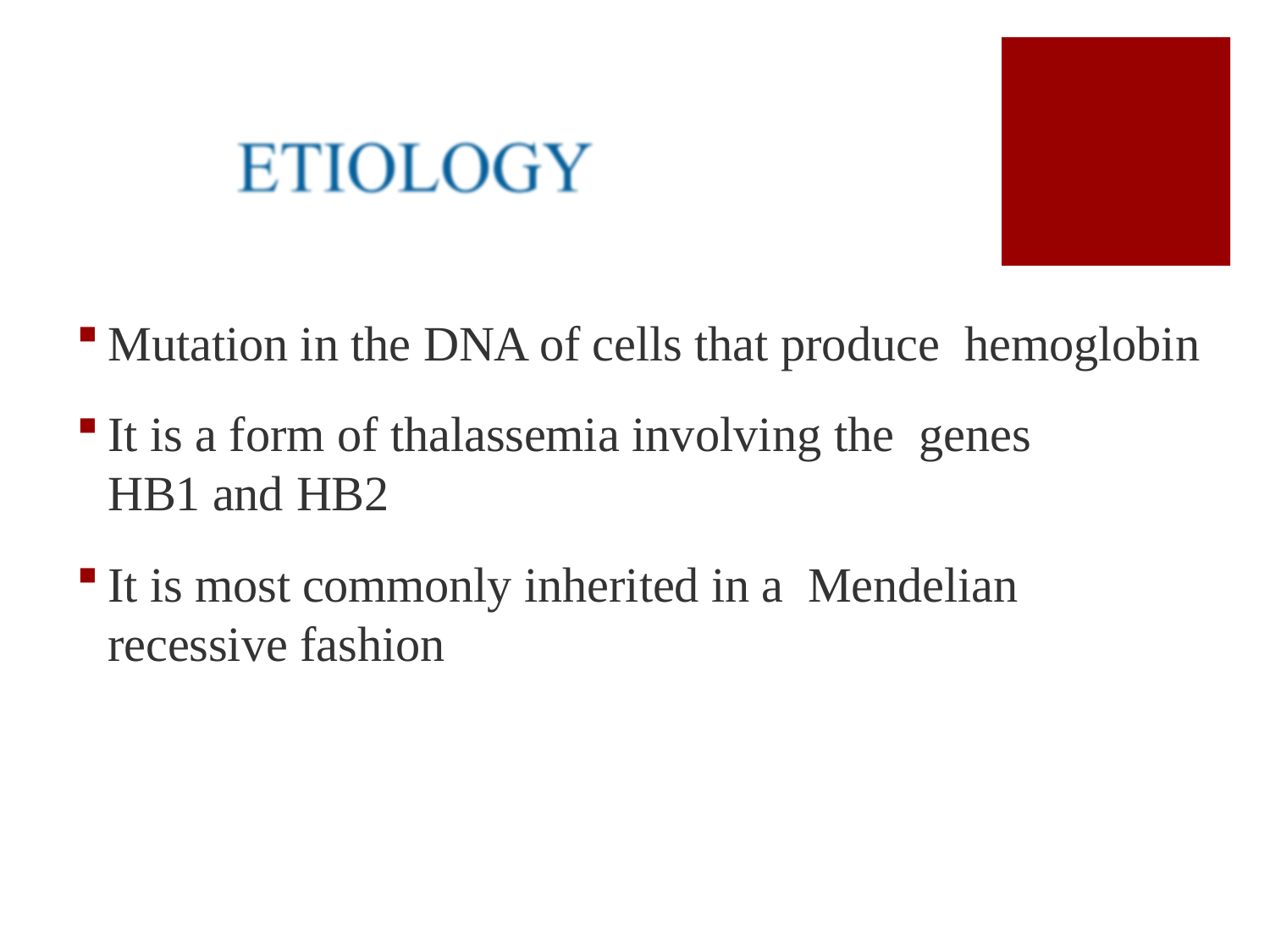

Mutation in the DNA of cells that produce  hemoglobin
It is a form of thalassemia involving the  genes	HB1 and HB2
It is most commonly inherited in a  Mendelian recessive fashion